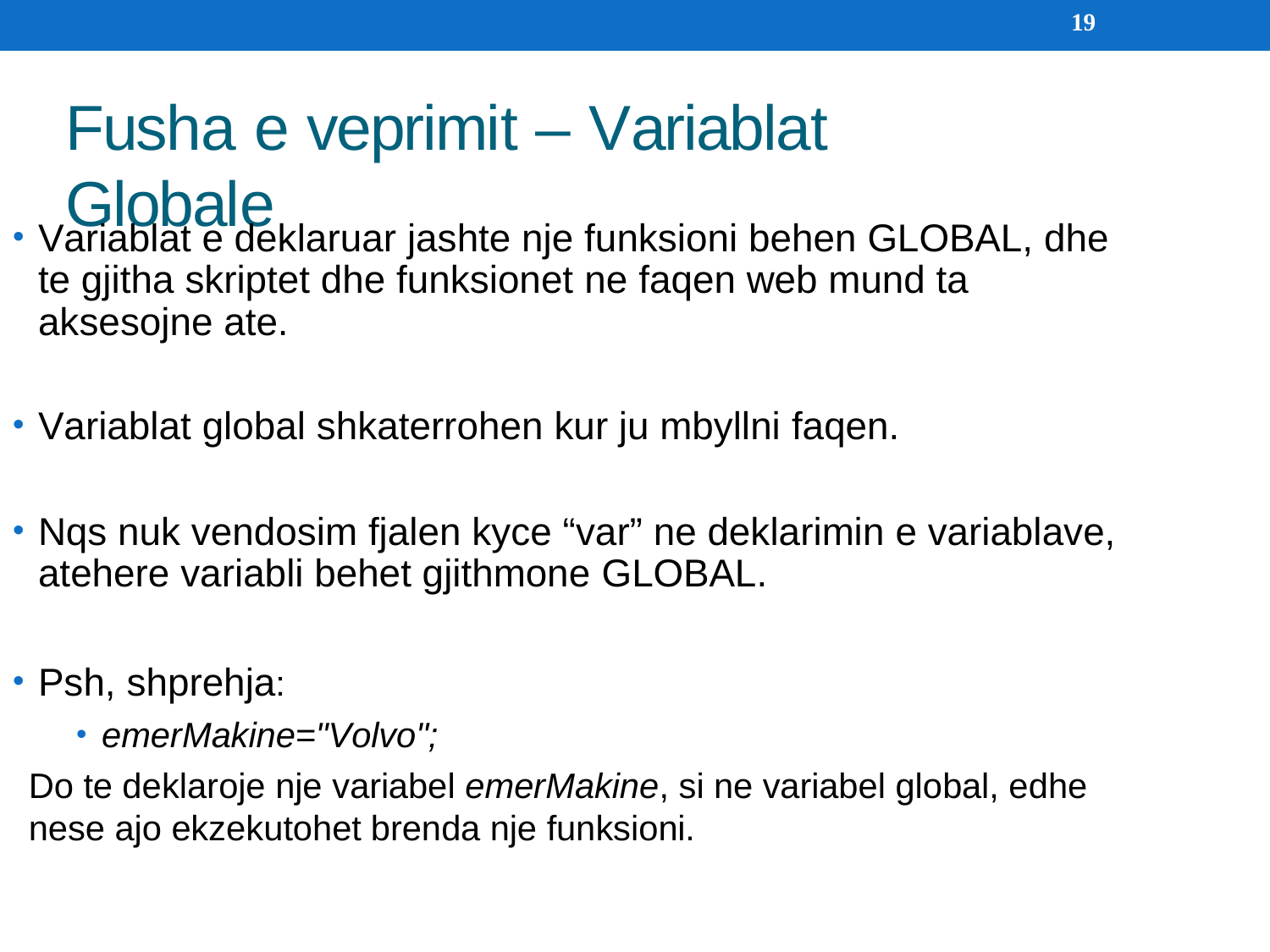

19
Fusha e veprimit – Variablat Globale
Variablat e deklaruar jashte nje funksioni behen GLOBAL, dhe te gjitha skriptet dhe funksionet ne faqen web mund ta aksesojne ate.

Variablat global shkaterrohen kur ju mbyllni faqen.

Nqs nuk vendosim fjalen kyce “var” ne deklarimin e variablave, atehere variabli behet gjithmone GLOBAL.

Psh, shprehja:
emerMakine="Volvo";
Do te deklaroje nje variabel emerMakine, si ne variabel global, edhe nese ajo ekzekutohet brenda nje funksioni.